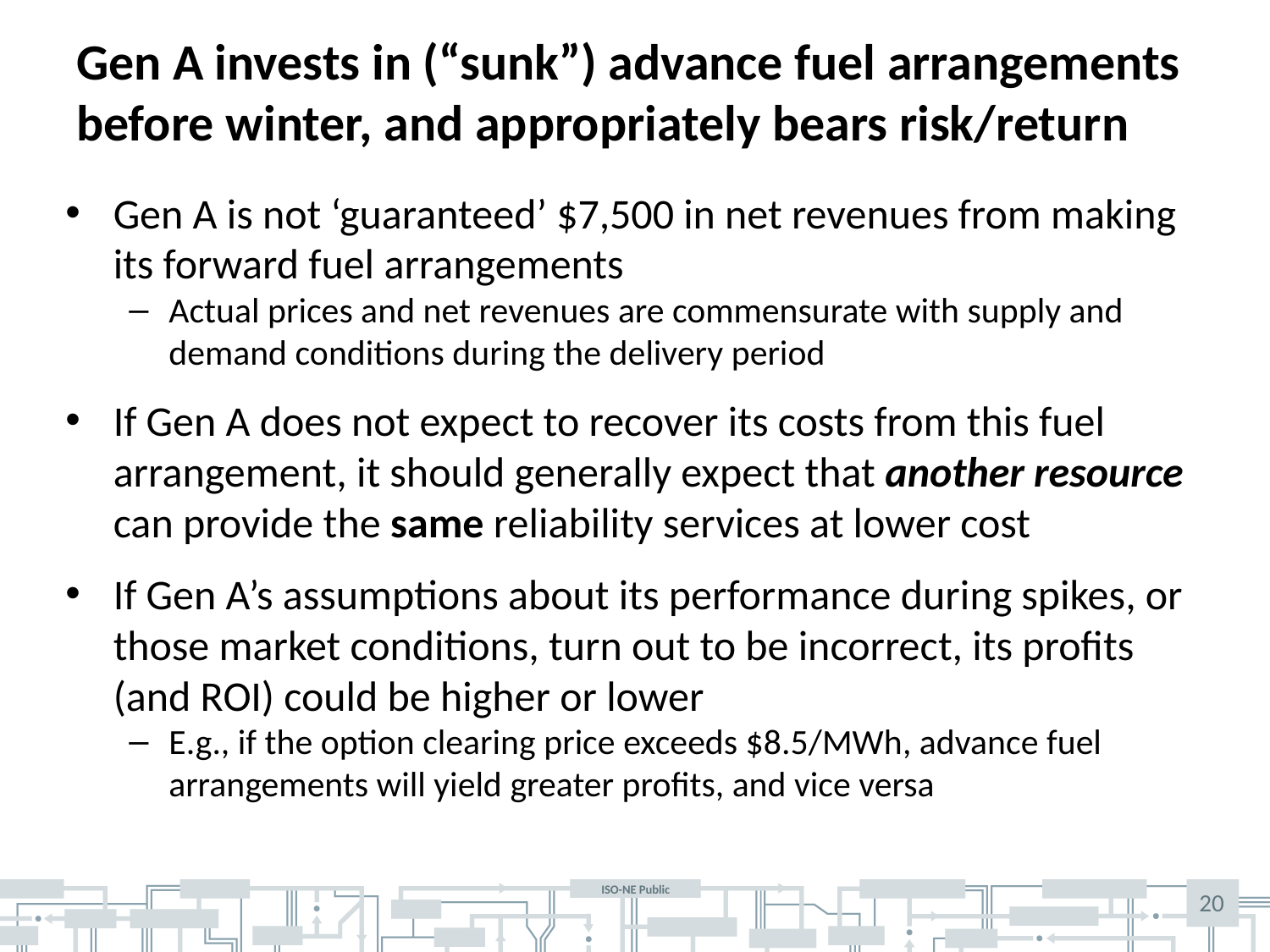

# Gen A invests in (“sunk”) advance fuel arrangements before winter, and appropriately bears risk/return
Gen A is not ‘guaranteed’ $7,500 in net revenues from making its forward fuel arrangements
Actual prices and net revenues are commensurate with supply and demand conditions during the delivery period
If Gen A does not expect to recover its costs from this fuel arrangement, it should generally expect that another resource can provide the same reliability services at lower cost
If Gen A’s assumptions about its performance during spikes, or those market conditions, turn out to be incorrect, its profits (and ROI) could be higher or lower
E.g., if the option clearing price exceeds $8.5/MWh, advance fuel arrangements will yield greater profits, and vice versa
20